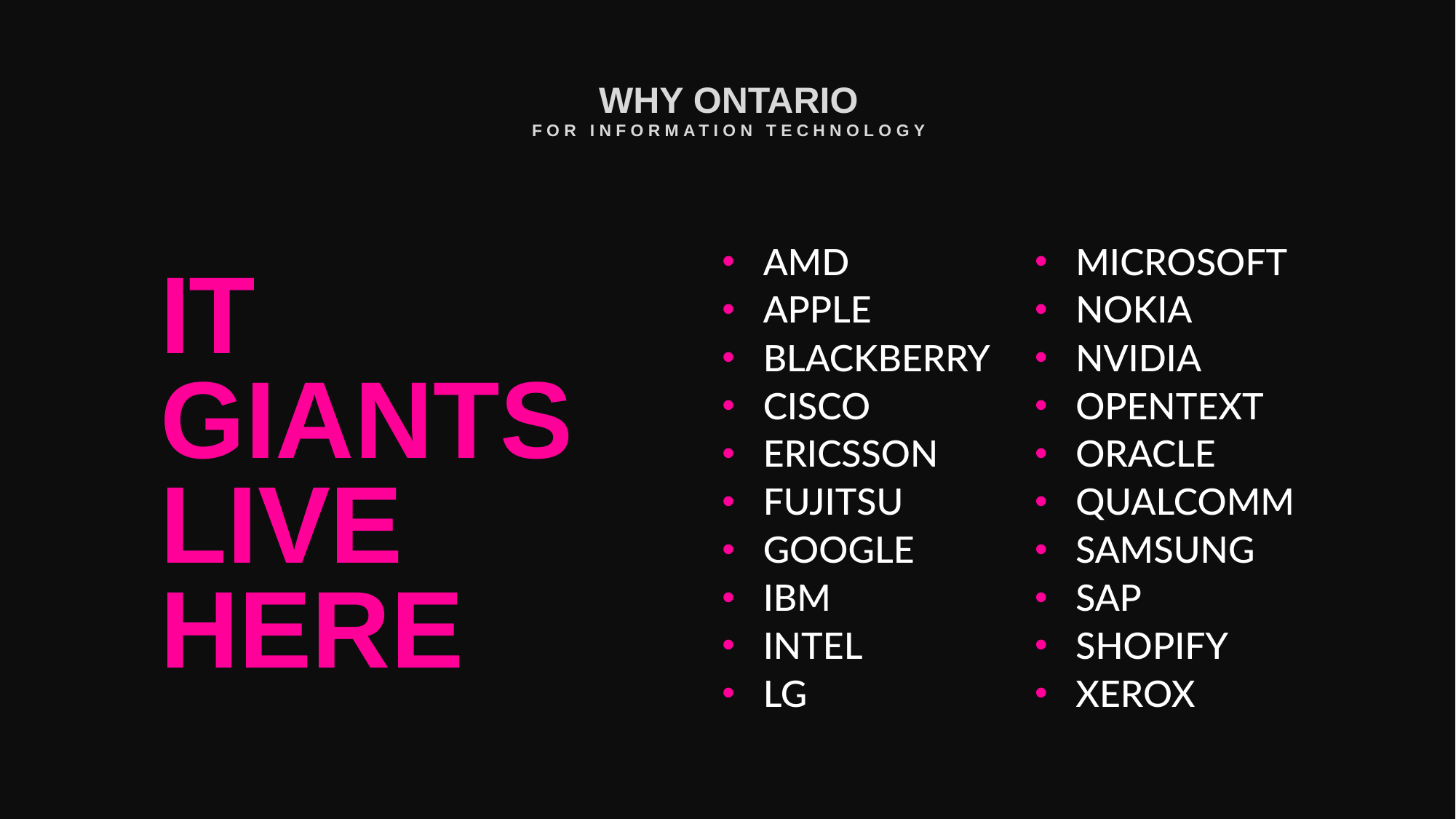

WHY ONTARIO
FOR INFORMATION TECHNOLOGY
AMD
APPLE
BLACKBERRY
CISCO
ERICSSON
FUJITSU
GOOGLE
IBM
INTEL
LG
MICROSOFT
NOKIA
NVIDIA
OPENTEXT
ORACLE
QUALCOMM
SAMSUNG
SAP
SHOPIFY
XEROX

IT
GIANTS LIVE
HERE